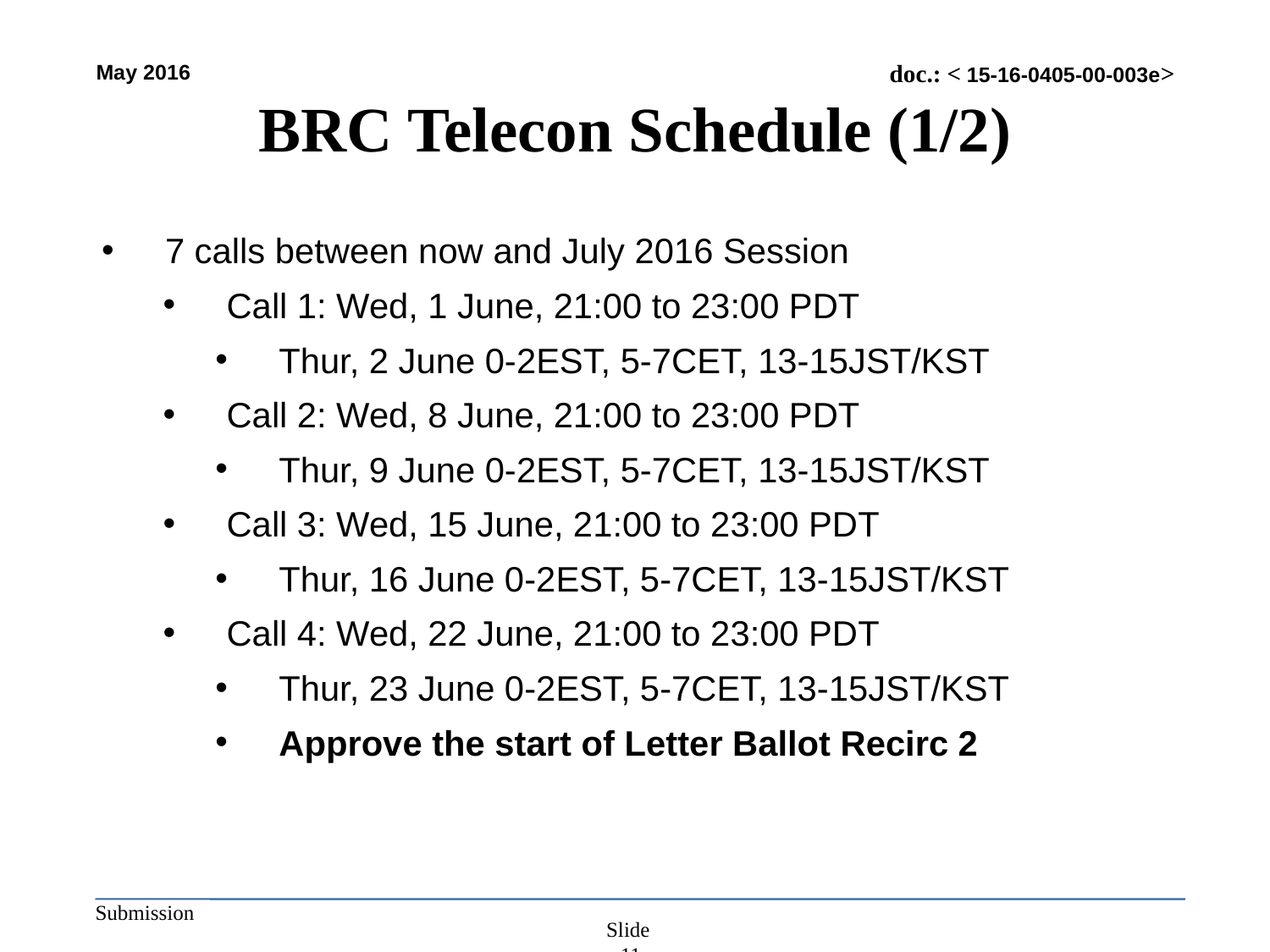

# BRC Telecon Schedule (1/2)
7 calls between now and July 2016 Session
Call 1: Wed, 1 June, 21:00 to 23:00 PDT
Thur, 2 June 0-2EST, 5-7CET, 13-15JST/KST
Call 2: Wed, 8 June, 21:00 to 23:00 PDT
Thur, 9 June 0-2EST, 5-7CET, 13-15JST/KST
Call 3: Wed, 15 June, 21:00 to 23:00 PDT
Thur, 16 June 0-2EST, 5-7CET, 13-15JST/KST
Call 4: Wed, 22 June, 21:00 to 23:00 PDT
Thur, 23 June 0-2EST, 5-7CET, 13-15JST/KST
Approve the start of Letter Ballot Recirc 2
Slide 11